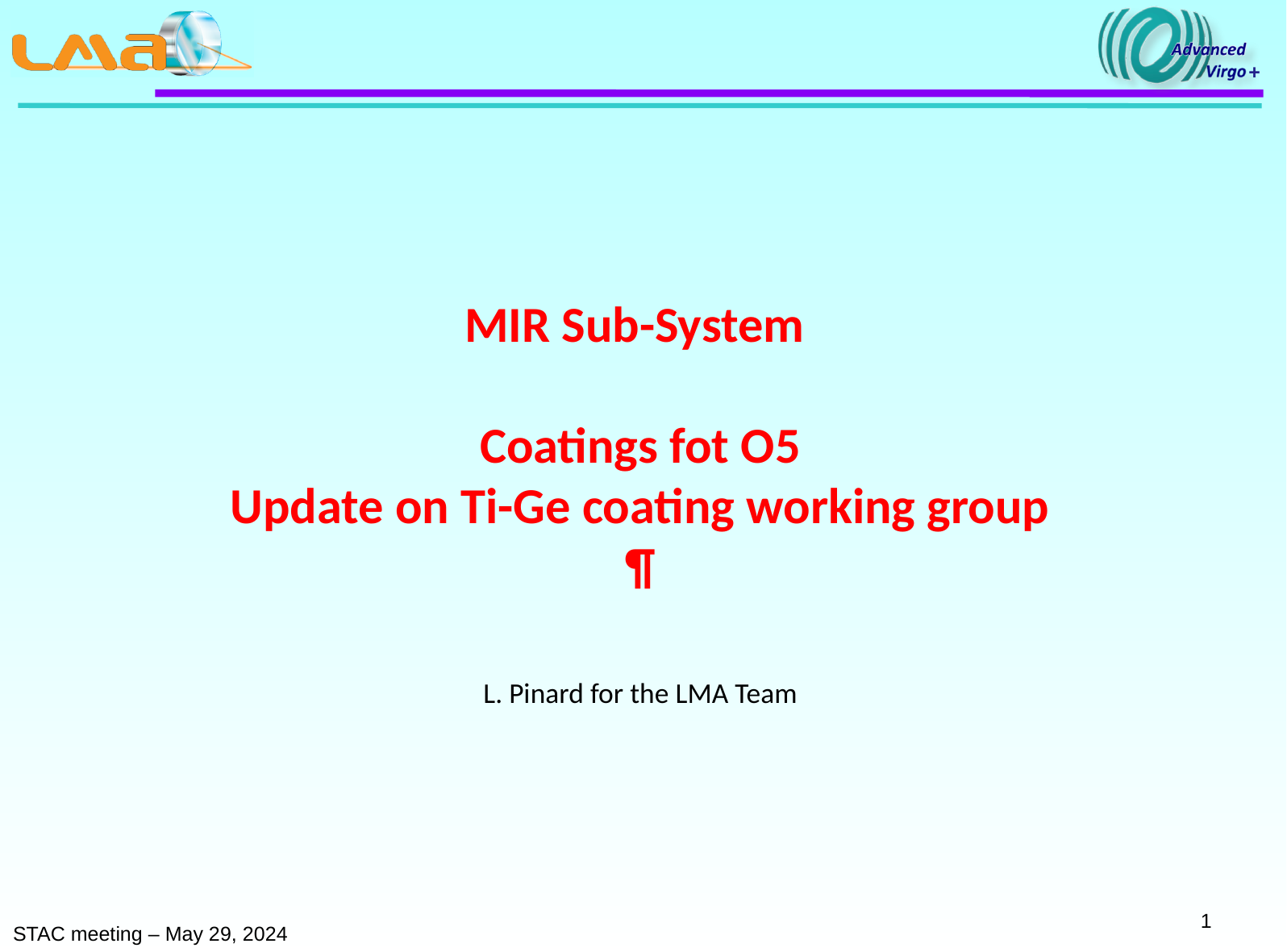

MIR Sub-System

Coatings fot O5
Update on Ti-Ge coating working group
¶

L. Pinard for the LMA Team